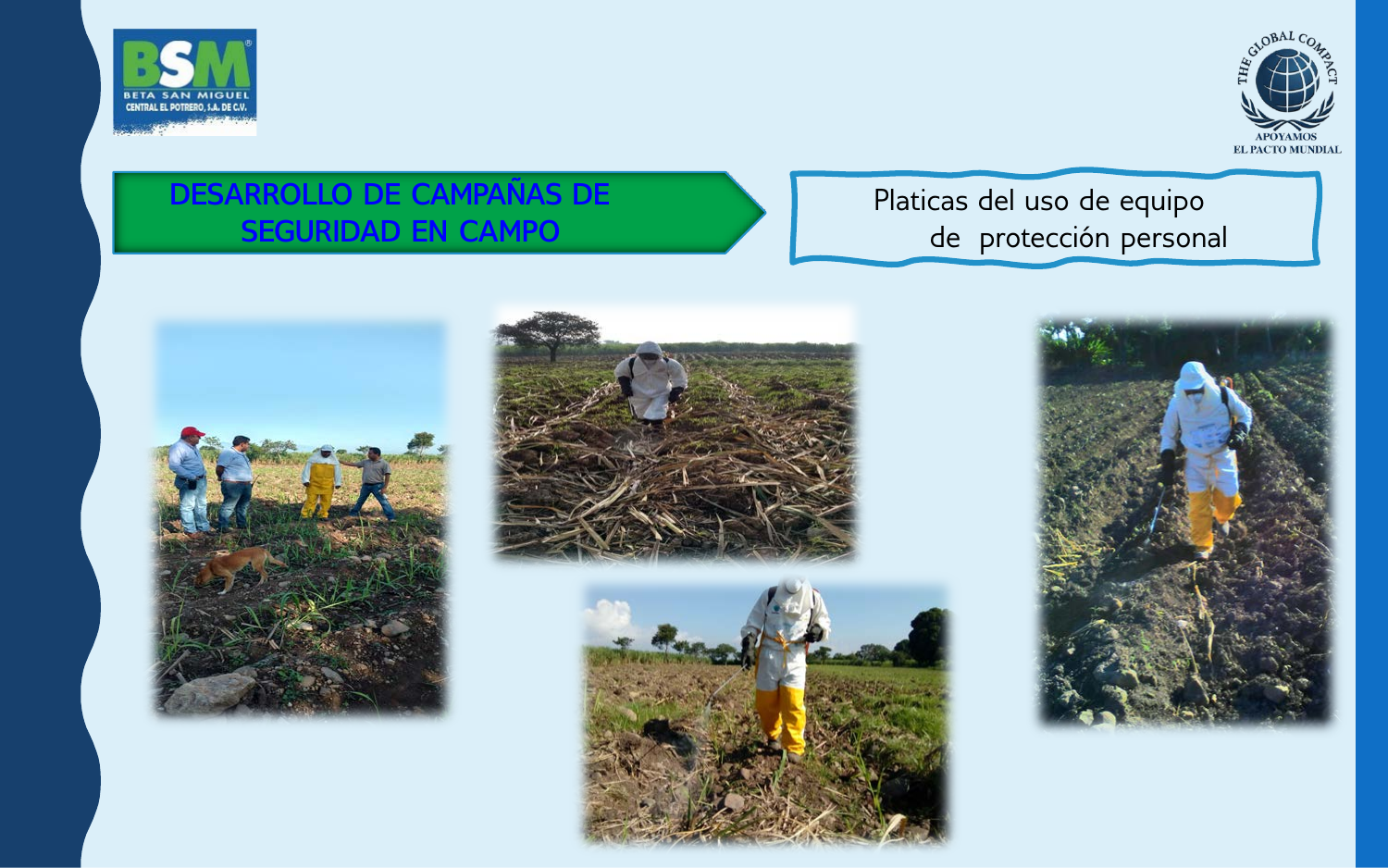

# DESARROLLO DE CAMPAÑAS DE  SEGURIDAD EN CAMPO
Platicas del uso de equipo de  protección personal